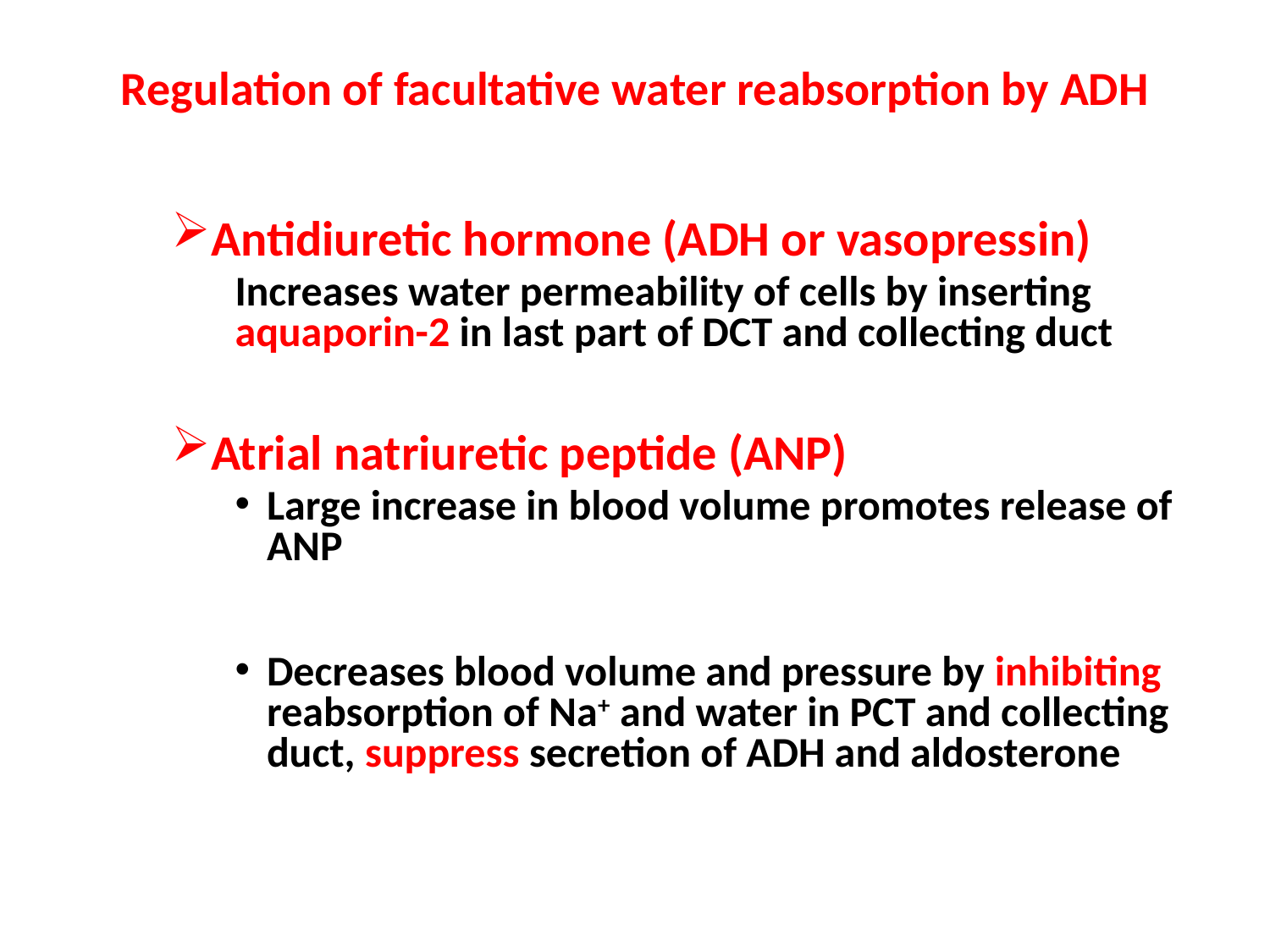

# Regulation of facultative water reabsorption by ADH
Antidiuretic hormone (ADH or vasopressin)
Increases water permeability of cells by inserting aquaporin-2 in last part of DCT and collecting duct

Atrial natriuretic peptide (ANP)
Large increase in blood volume promotes release of ANP

Decreases blood volume and pressure by inhibiting reabsorption of Na+ and water in PCT and collecting duct, suppress secretion of ADH and aldosterone